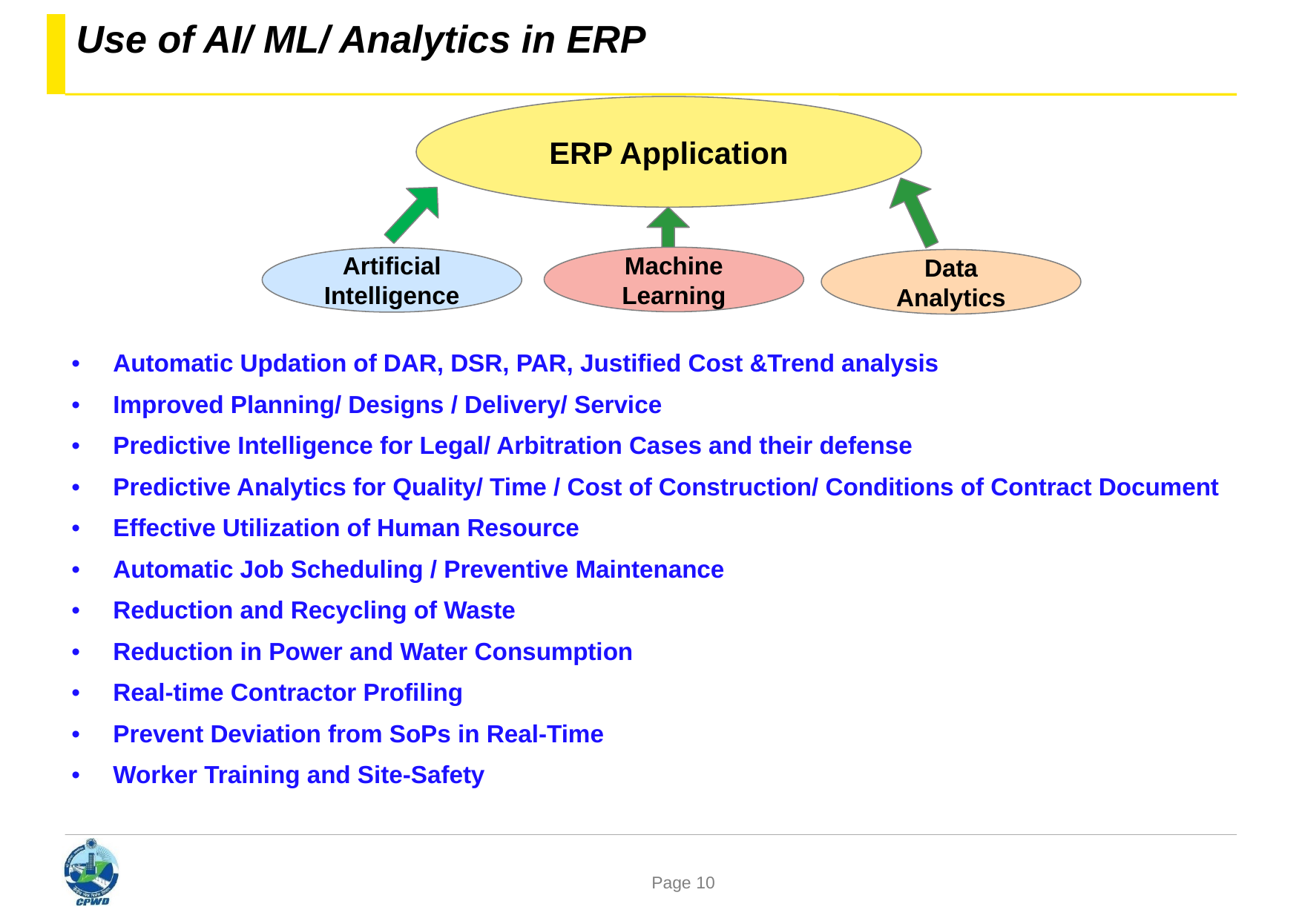

# Use of AI/ ML/ Analytics in ERP
ERP Application

Machine Learning
Artificial Intelligence
Data Analytics
| Automatic Updation of DAR, DSR, PAR, Justified Cost &Trend analysis Improved Planning/ Designs / Delivery/ Service Predictive Intelligence for Legal/ Arbitration Cases and their defense Predictive Analytics for Quality/ Time / Cost of Construction/ Conditions of Contract Document Effective Utilization of Human Resource Automatic Job Scheduling / Preventive Maintenance Reduction and Recycling of Waste Reduction in Power and Water Consumption Real-time Contractor Profiling Prevent Deviation from SoPs in Real-Time Worker Training and Site-Safety |
| --- |